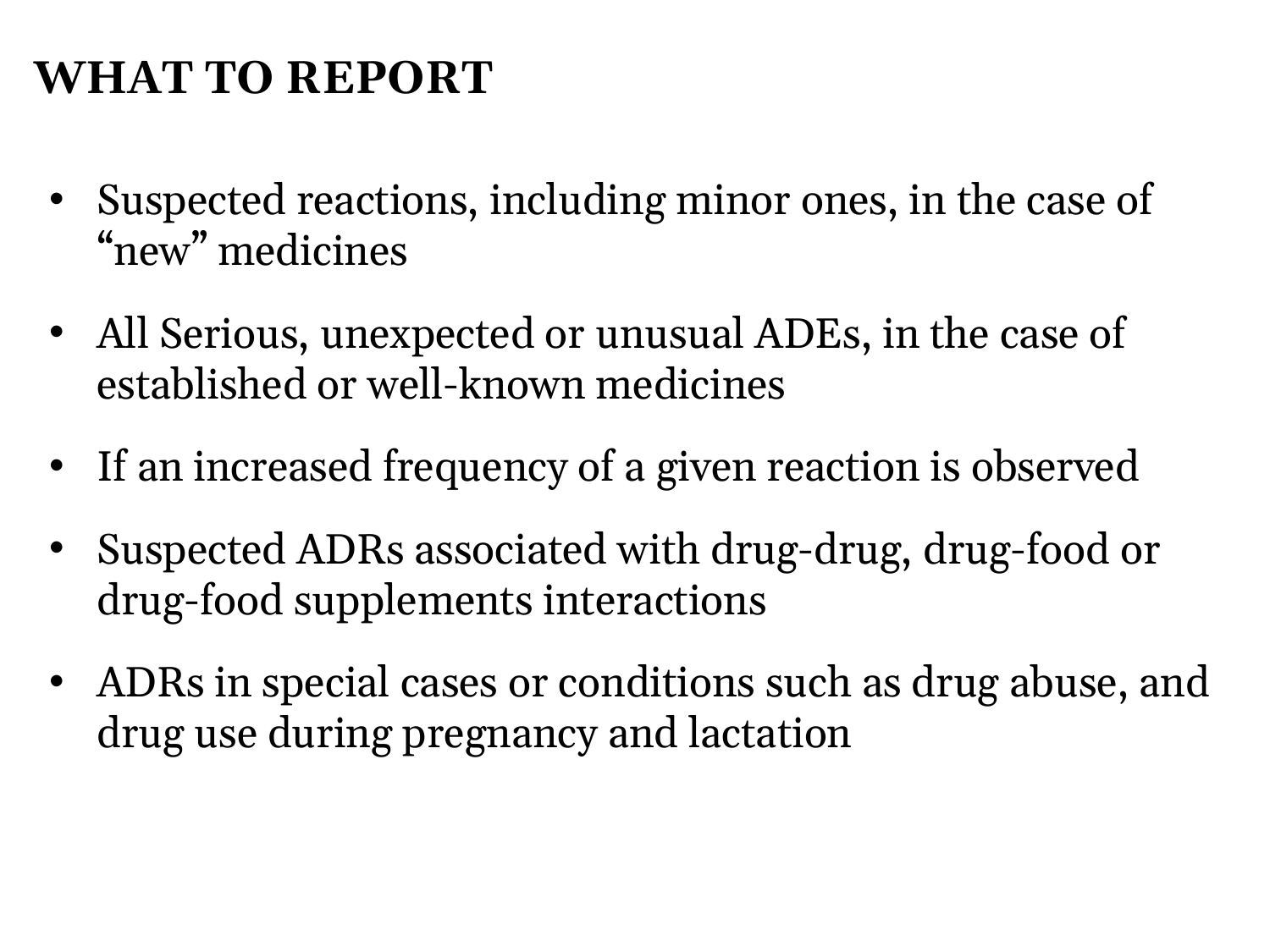

# WHAT TO REPORT
Suspected reactions, including minor ones, in the case of “new” medicines
All Serious, unexpected or unusual ADEs, in the case of established or well-known medicines
If an increased frequency of a given reaction is observed
Suspected ADRs associated with drug-drug, drug-food or drug-food supplements interactions
ADRs in special cases or conditions such as drug abuse, and drug use during pregnancy and lactation